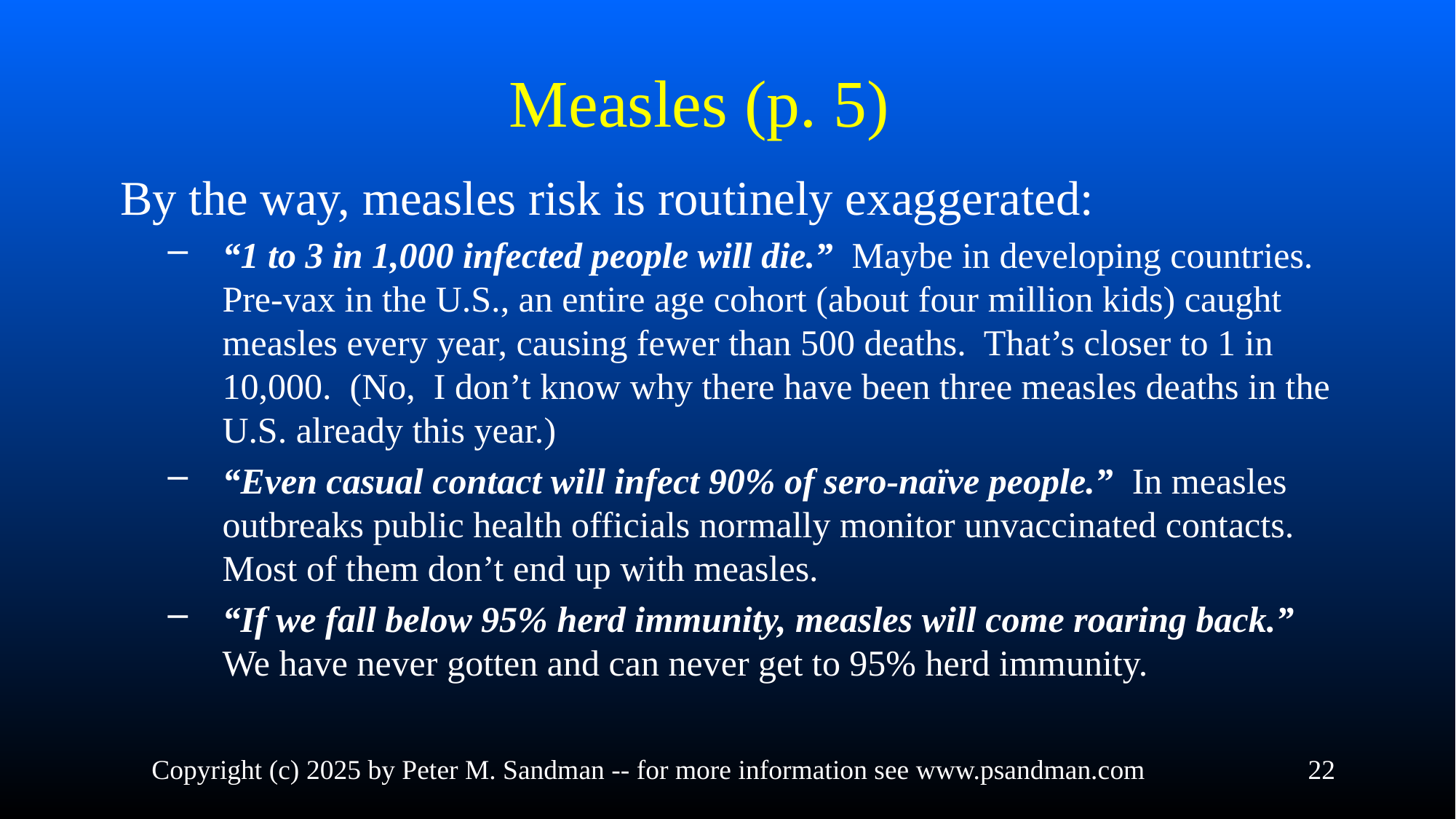

# Measles (p. 5)
By the way, measles risk is routinely exaggerated:
“1 to 3 in 1,000 infected people will die.”  Maybe in developing countries.  Pre-vax in the U.S., an entire age cohort (about four million kids) caught measles every year, causing fewer than 500 deaths.  That’s closer to 1 in 10,000.  (No,  I don’t know why there have been three measles deaths in the U.S. already this year.)
“Even casual contact will infect 90% of sero-naïve people.”  In measles outbreaks public health officials normally monitor unvaccinated contacts.  Most of them don’t end up with measles.
“If we fall below 95% herd immunity, measles will come roaring back.”  We have never gotten and can never get to 95% herd immunity.
Copyright (c) 2025 by Peter M. Sandman -- for more information see www.psandman.com
22